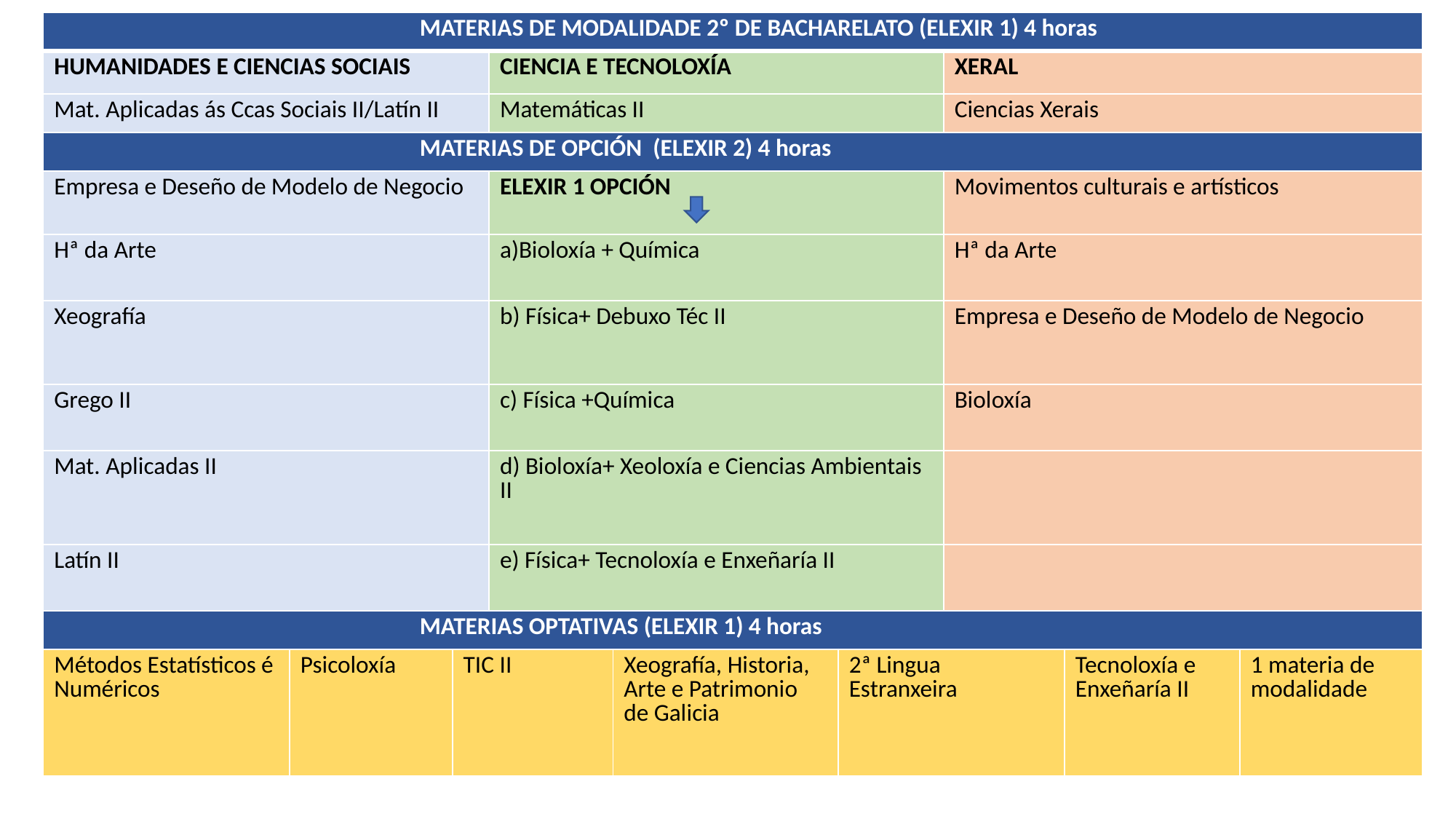

| MATERIAS DE MODALIDADE 2º DE BACHARELATO (ELEXIR 1) 4 horas |  |  |  |  |  |  |  |  |
| --- | --- | --- | --- | --- | --- | --- | --- | --- |
| HUMANIDADES E CIENCIAS SOCIAIS |  |  | CIENCIA E TECNOLOXÍA |  |  | XERAL |  |  |
| Mat. Aplicadas ás Ccas Sociais II/Latín II |  |  | Matemáticas II |  |  | Ciencias Xerais |  |  |
| MATERIAS DE OPCIÓN (ELEXIR 2) 4 horas |  |  |  |  |  |  |  |  |
| Empresa e Deseño de Modelo de Negocio |  |  | ELEXIR 1 OPCIÓN |  |  | Movimentos culturais e artísticos |  |  |
| Hª da Arte |  |  | a)Bioloxía + Química |  |  | Hª da Arte |  |  |
| Xeografía |  |  | b) Física+ Debuxo Téc II |  |  | Empresa e Deseño de Modelo de Negocio |  |  |
| Grego II |  |  | c) Física +Química |  |  | Bioloxía |  |  |
| Mat. Aplicadas II |  |  | d) Bioloxía+ Xeoloxía e Ciencias Ambientais II |  |  |  |  |  |
| Latín II |  |  | e) Física+ Tecnoloxía e Enxeñaría II |  |  |  |  |  |
| MATERIAS OPTATIVAS (ELEXIR 1) 4 horas |  |  |  |  |  |  |  |  |
| Métodos Estatísticos é Numéricos | Psicoloxía | TIC II | Psicoloxía | Xeografía, Historia, Arte e Patrimonio de Galicia | 2ª Lingua Estranxeira | Xeografía, Historia, Arte e Patrimonio de Galicia. | Tecnoloxía e Enxeñaría II | 1 materia de modalidade |